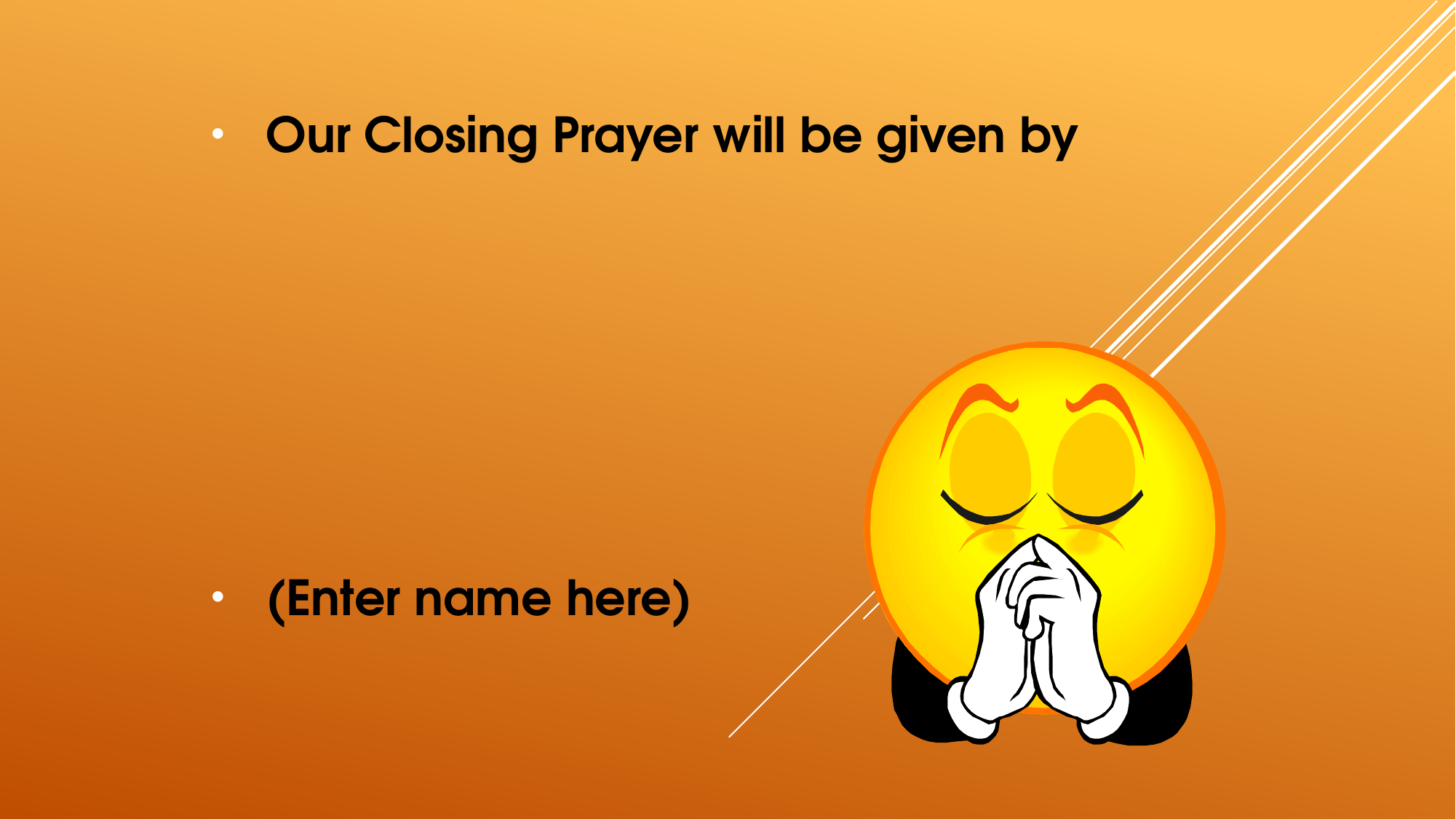

Our Closing Prayer will be given by

(Enter name here)